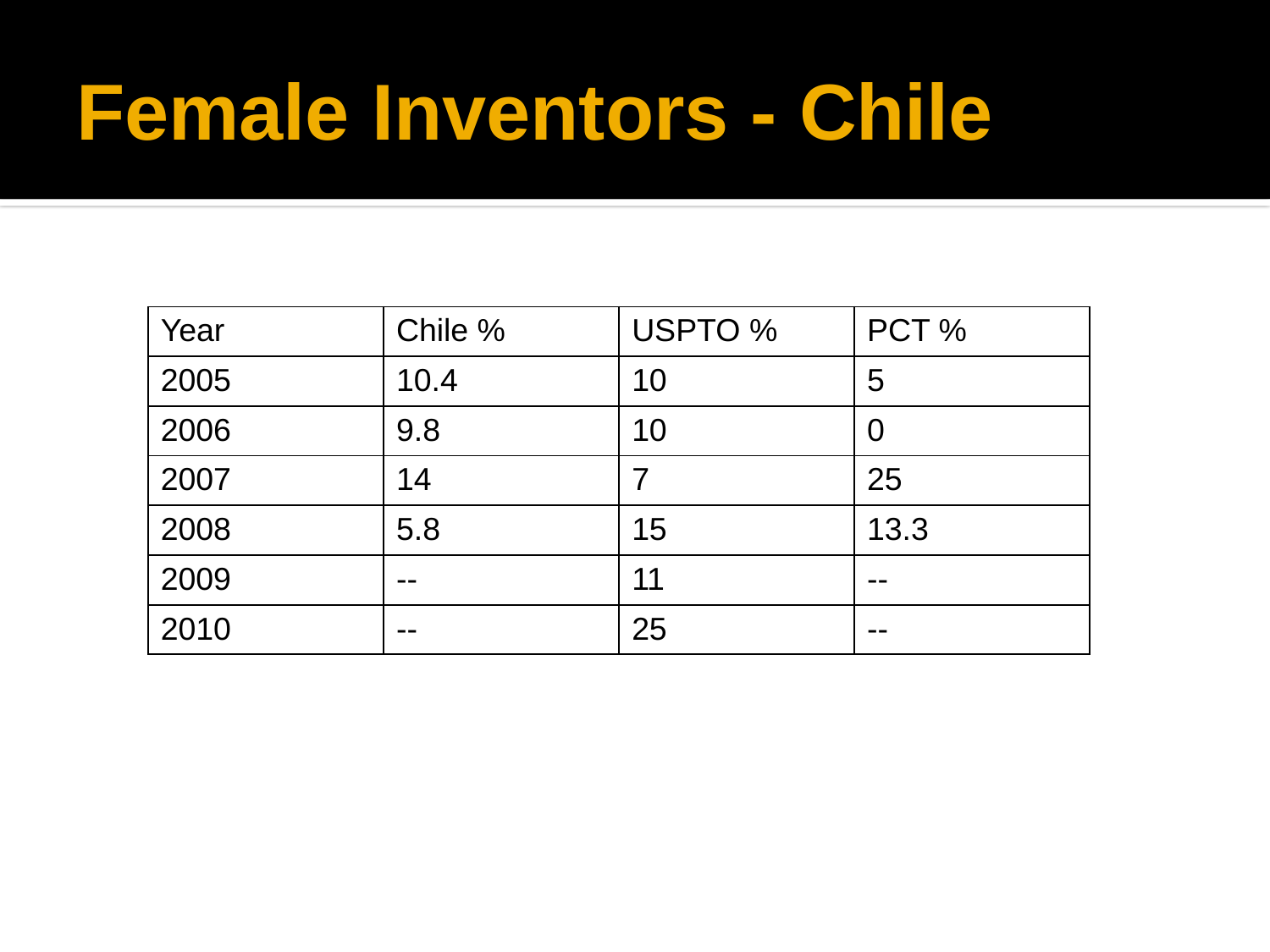

# Female Inventors - Chile
| Year | Chile % | USPTO % | PCT % |
| --- | --- | --- | --- |
| 2005 | 10.4 | 10 | 5 |
| 2006 | 9.8 | 10 | 0 |
| 2007 | 14 | 7 | 25 |
| 2008 | 5.8 | 15 | 13.3 |
| 2009 | -- | 11 | -- |
| 2010 | -- | 25 | -- |